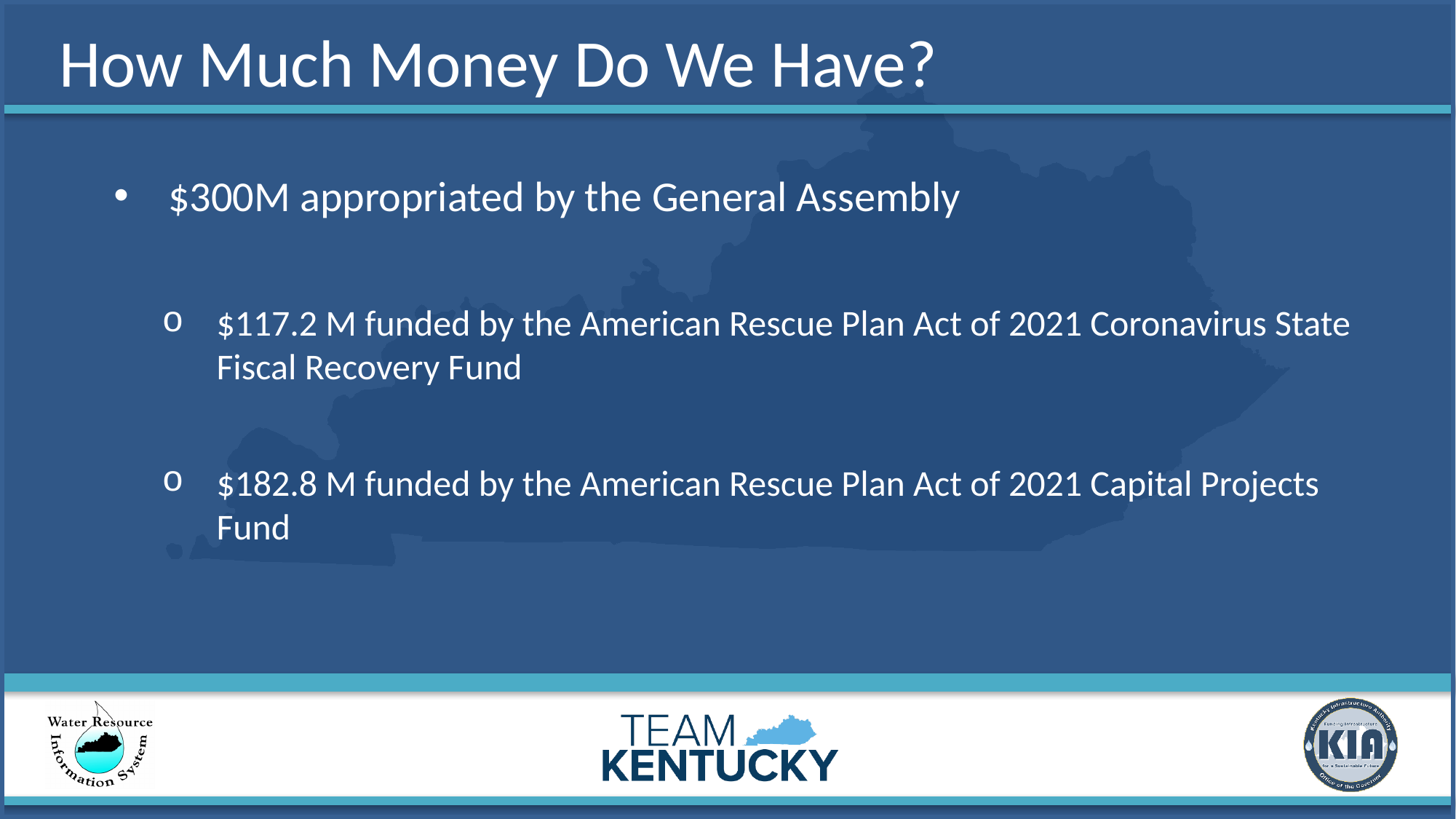

# How Much Money Do We Have?
$300M appropriated by the General Assembly

$117.2 M funded by the American Rescue Plan Act of 2021 Coronavirus State Fiscal Recovery Fund

$182.8 M funded by the American Rescue Plan Act of 2021 Capital Projects Fund